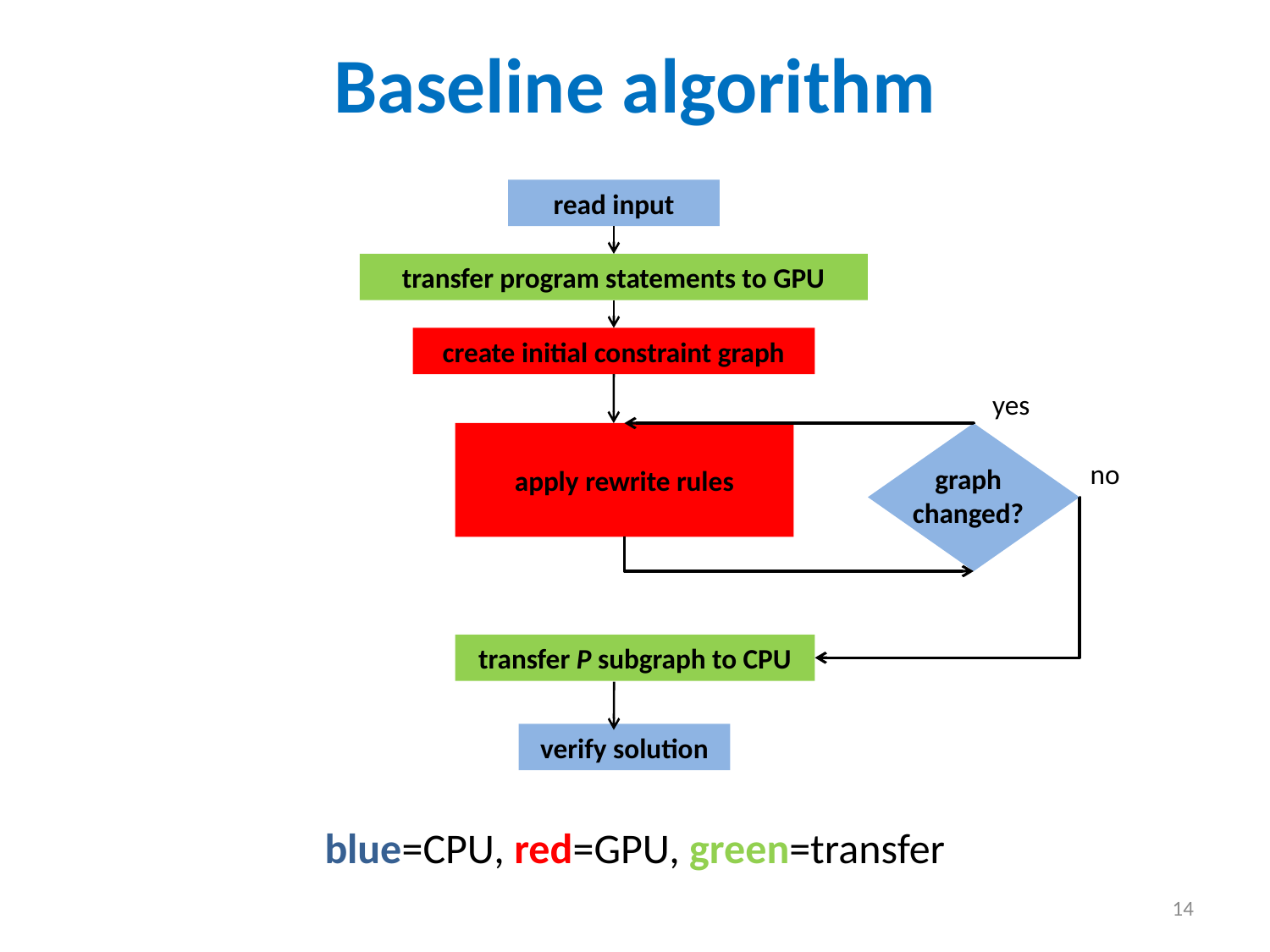

# Baseline algorithm
read input
transfer program statements to GPU
create initial constraint graph
yes

apply rewrite rules

no
graph changed?
transfer P subgraph to CPU
verify solution
blue=CPU, red=GPU, green=transfer
14